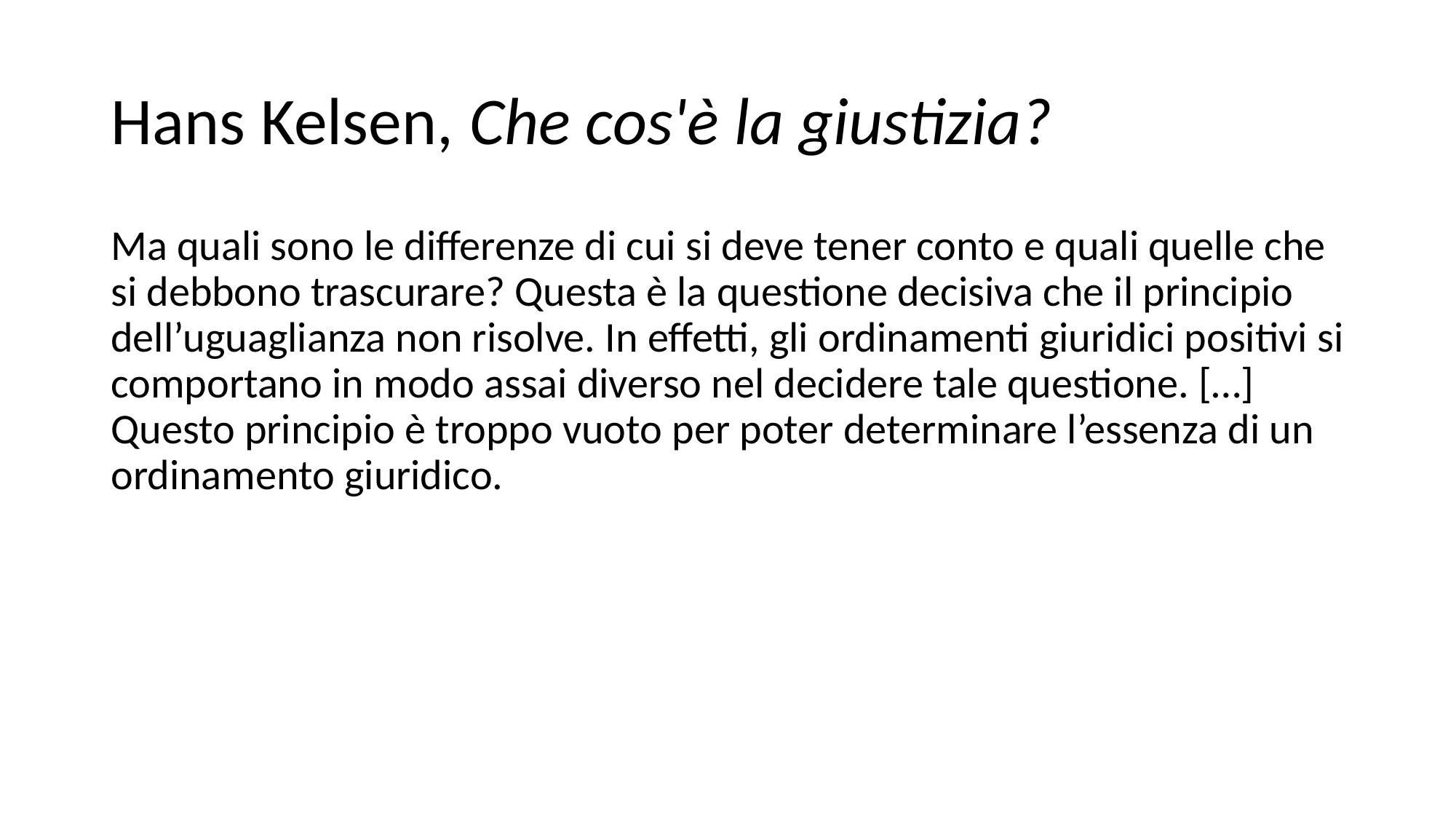

# Hans Kelsen, Che cos'è la giustizia?
Ma quali sono le differenze di cui si deve tener conto e quali quelle che si debbono trascurare? Questa è la questione decisiva che il principio dell’uguaglianza non risolve. In effetti, gli ordinamenti giuridici positivi si comportano in modo assai diverso nel decidere tale questione. […] Questo principio è troppo vuoto per poter determinare l’essenza di un ordinamento giuridico.